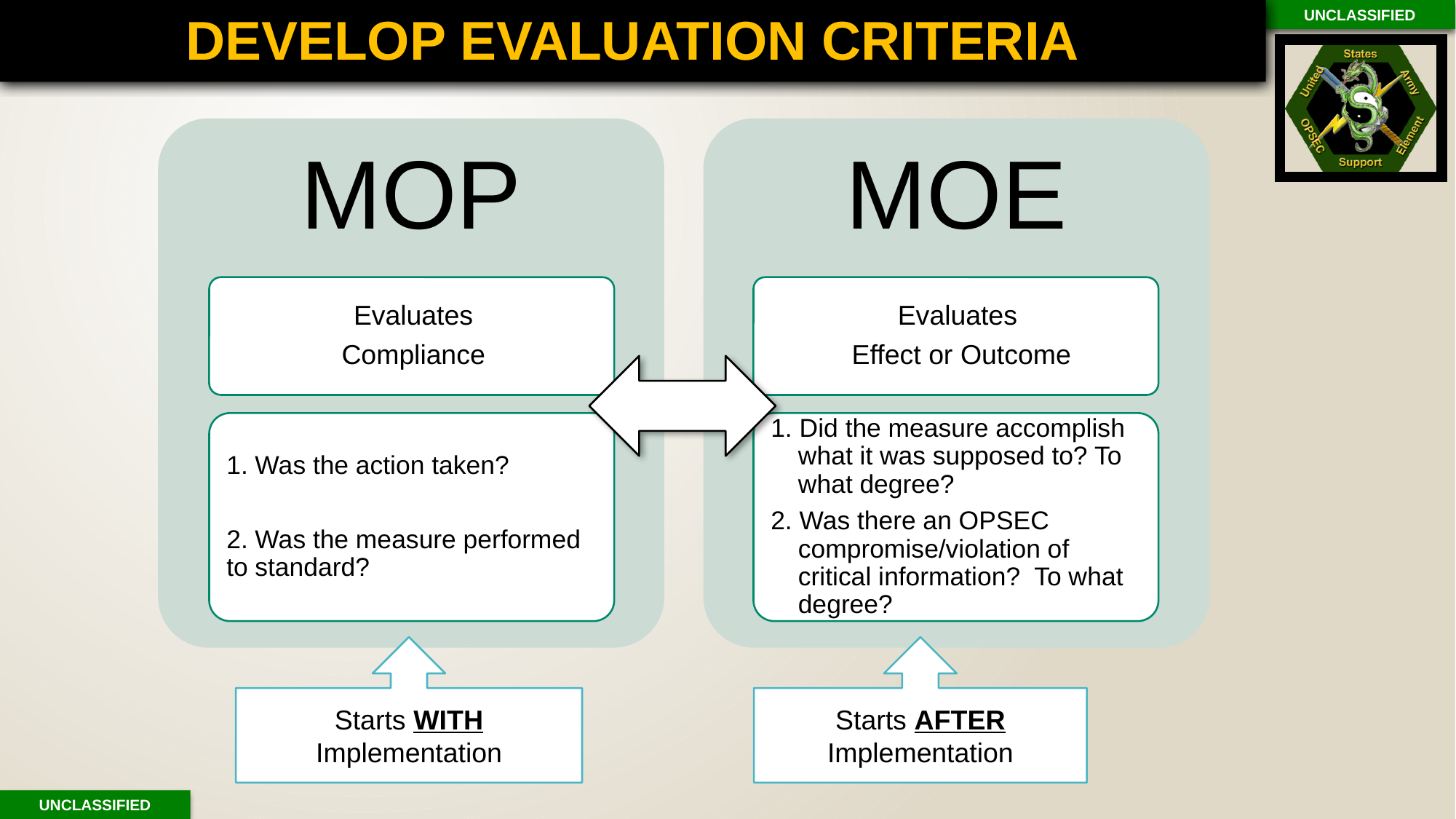

# DEVELOP EVALUATION CRITERIA
MOP
Evaluates
Compliance
1. Was the action taken?

2. Was the measure performed to standard?
MOE
Evaluates
 Effect or Outcome
1. Did the measure accomplish what it was supposed to? To what degree?
2. Was there an OPSEC compromise/violation of critical information?  To what degree?

Starts WITH Implementation
Starts AFTER Implementation